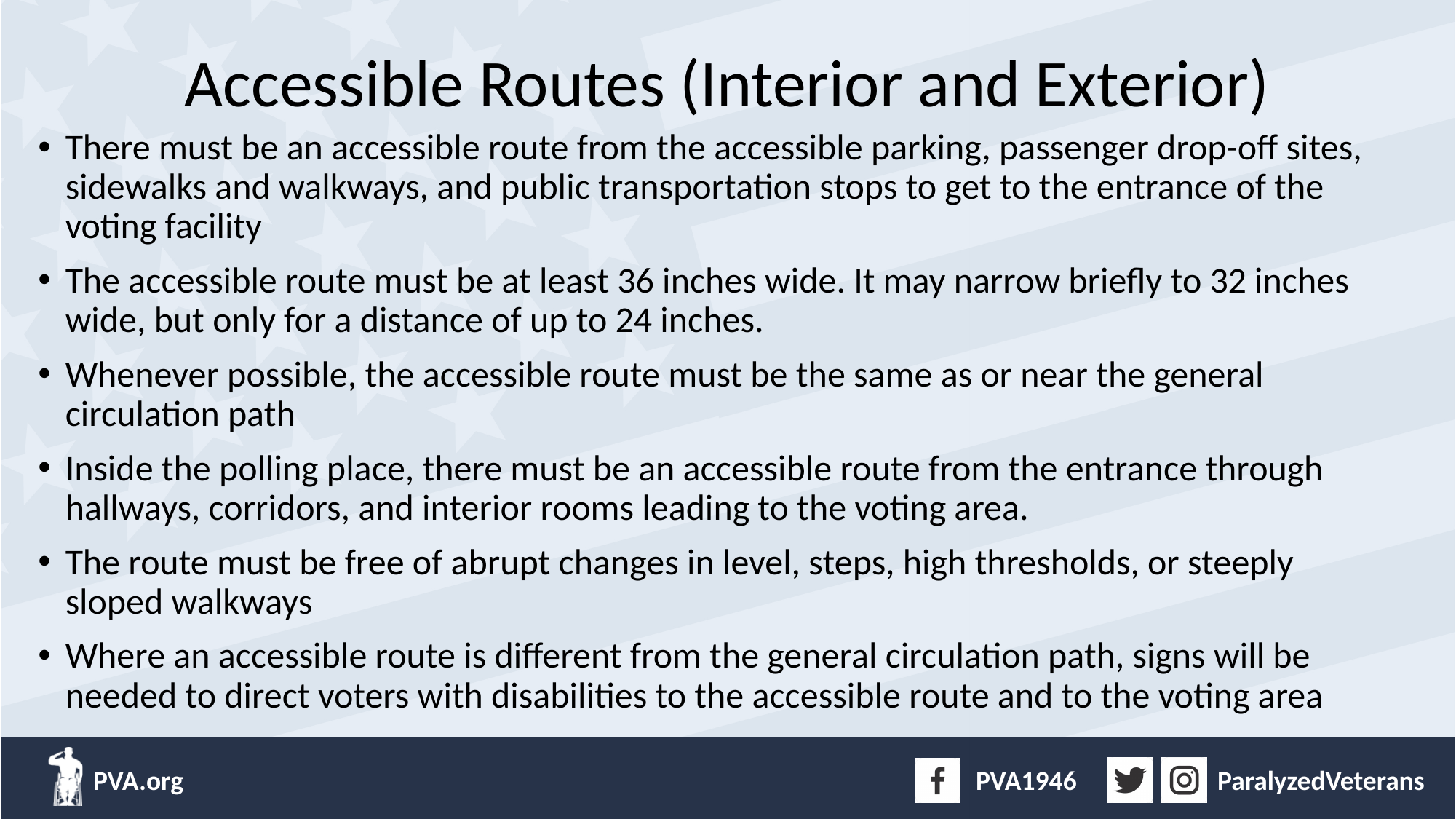

# Accessible Routes (Interior and Exterior)
There must be an accessible route from the accessible parking, passenger drop-off sites, sidewalks and walkways, and public transportation stops to get to the entrance of the voting facility
The accessible route must be at least 36 inches wide. It may narrow briefly to 32 inches wide, but only for a distance of up to 24 inches.
Whenever possible, the accessible route must be the same as or near the general circulation path
Inside the polling place, there must be an accessible route from the entrance through hallways, corridors, and interior rooms leading to the voting area.
The route must be free of abrupt changes in level, steps, high thresholds, or steeply sloped walkways
Where an accessible route is different from the general circulation path, signs will be needed to direct voters with disabilities to the accessible route and to the voting area